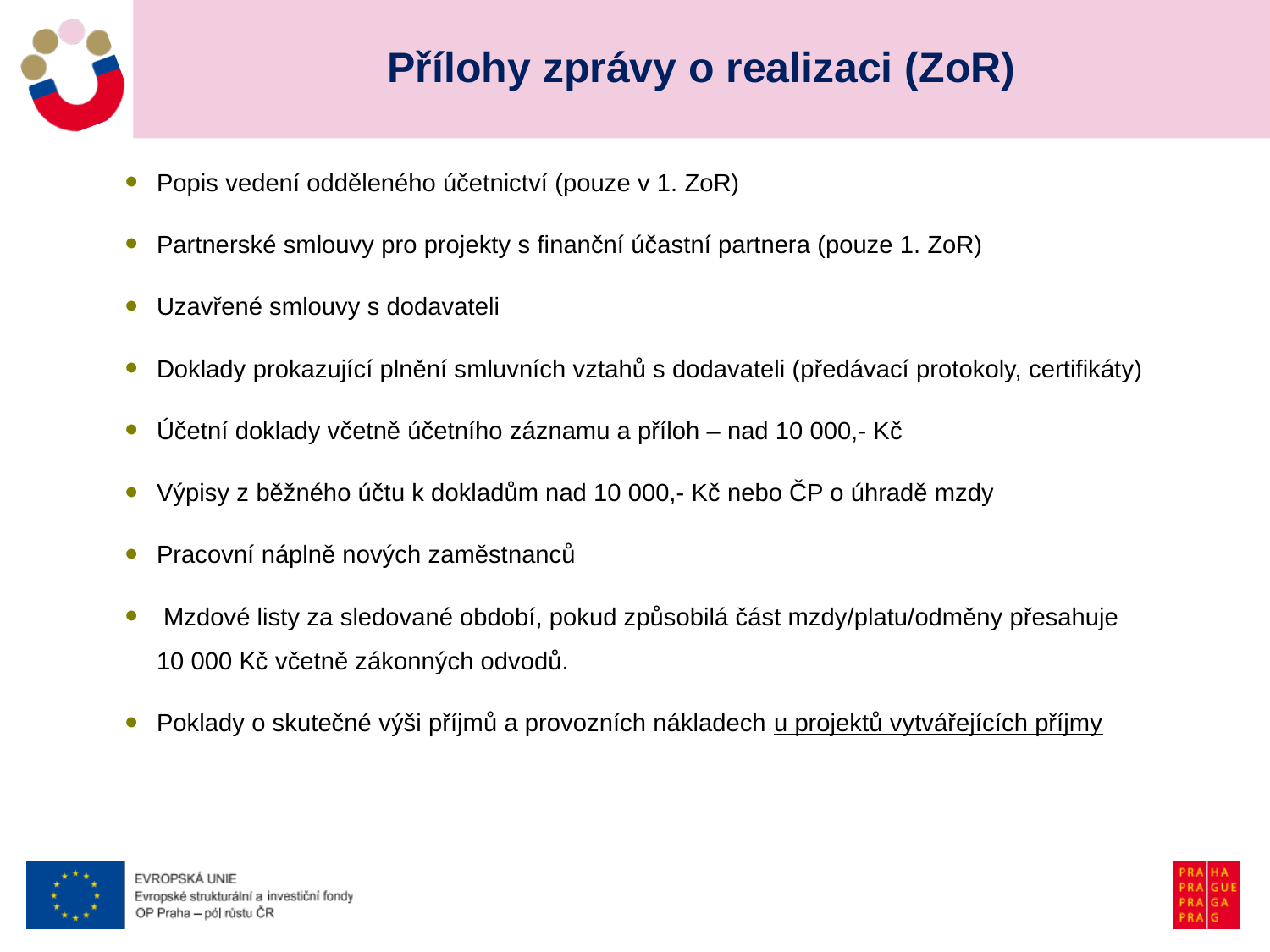

# Přílohy zprávy o realizaci (ZoR)

Popis vedení odděleného účetnictví (pouze v 1. ZoR)
Partnerské smlouvy pro projekty s finanční účastní partnera (pouze 1. ZoR)
Uzavřené smlouvy s dodavateli
Doklady prokazující plnění smluvních vztahů s dodavateli (předávací protokoly, certifikáty)
Účetní doklady včetně účetního záznamu a příloh – nad 10 000,- Kč
Výpisy z běžného účtu k dokladům nad 10 000,- Kč nebo ČP o úhradě mzdy
Pracovní náplně nových zaměstnanců
 Mzdové listy za sledované období, pokud způsobilá část mzdy/platu/odměny přesahuje  10 000 Kč včetně zákonných odvodů.
Poklady o skutečné výši příjmů a provozních nákladech u projektů vytvářejících příjmy